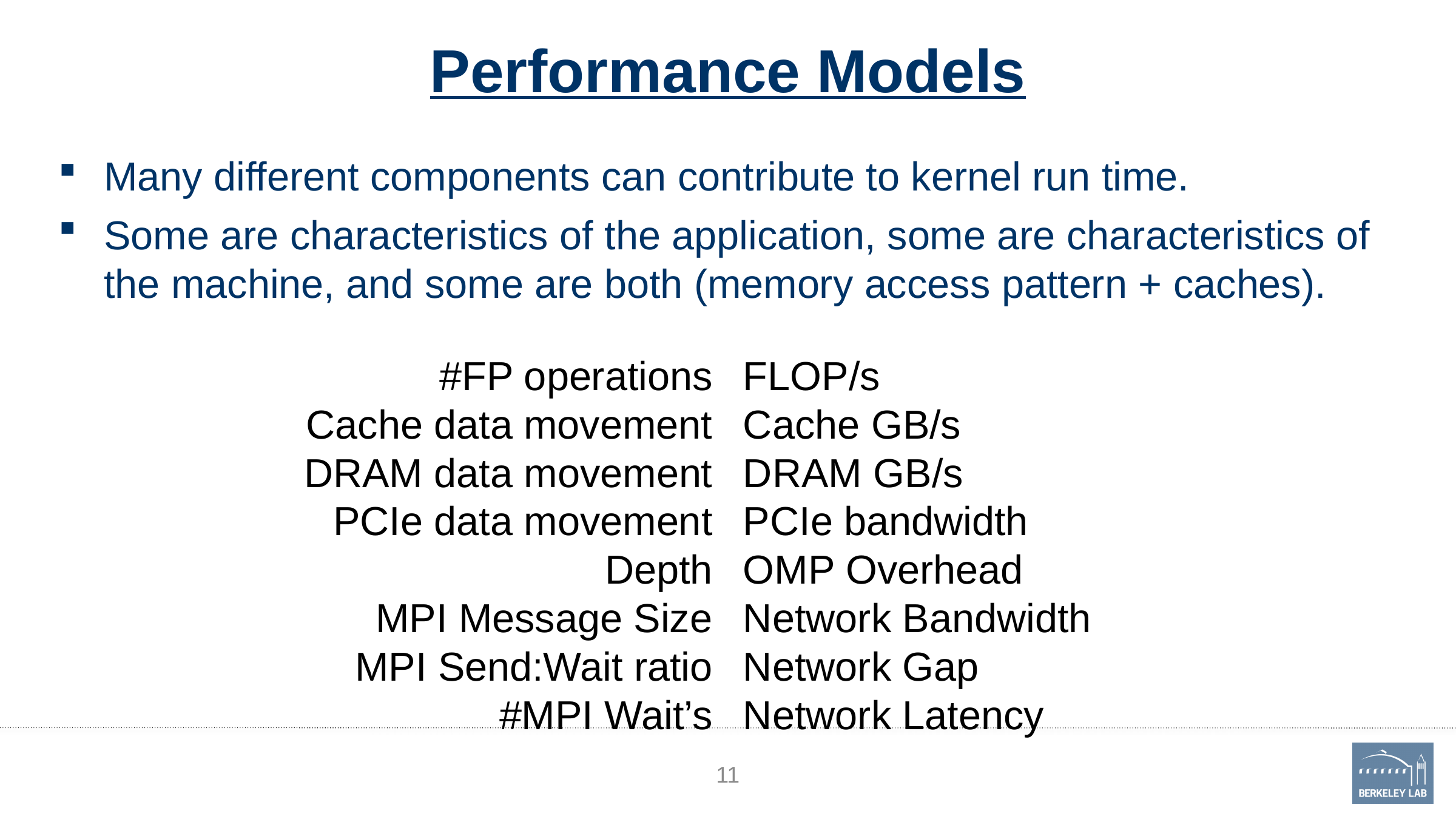

# Performance Models
Many different components can contribute to kernel run time.
Some are characteristics of the application, some are characteristics of the machine, and some are both (memory access pattern + caches).
#FP operations
Cache data movement
DRAM data movement
PCIe data movement
Depth
MPI Message Size
MPI Send:Wait ratio
#MPI Wait’s
FLOP/s
Cache GB/s
DRAM GB/s
PCIe bandwidth
OMP Overhead
Network Bandwidth
Network Gap
Network Latency
11